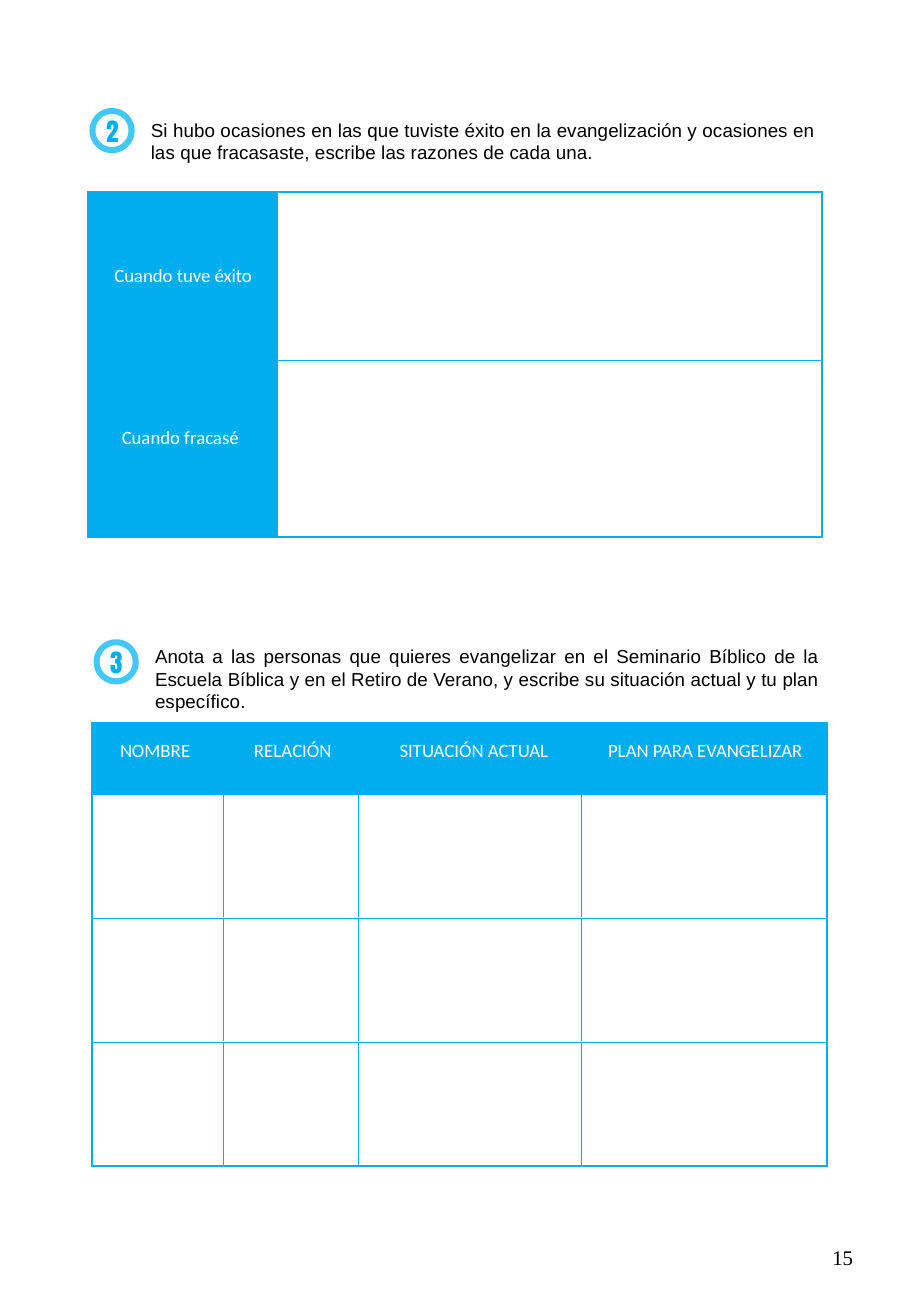

Si hubo ocasiones en las que tuviste éxito en la evangelización y ocasiones en las que fracasaste, escribe las razones de cada una.
2

Cuando tuve éxito

Cuando fracasé

Anota a las personas que quieres evangelizar en el Seminario Bíblico de la Escuela Bíblica y en el Retiro de Verano, y escribe su situación actual y tu plan específico.

3

NOMBRE
RELACIÓN
SITUACIÓN ACTUAL
PLAN PARA EVANGELIZAR

15